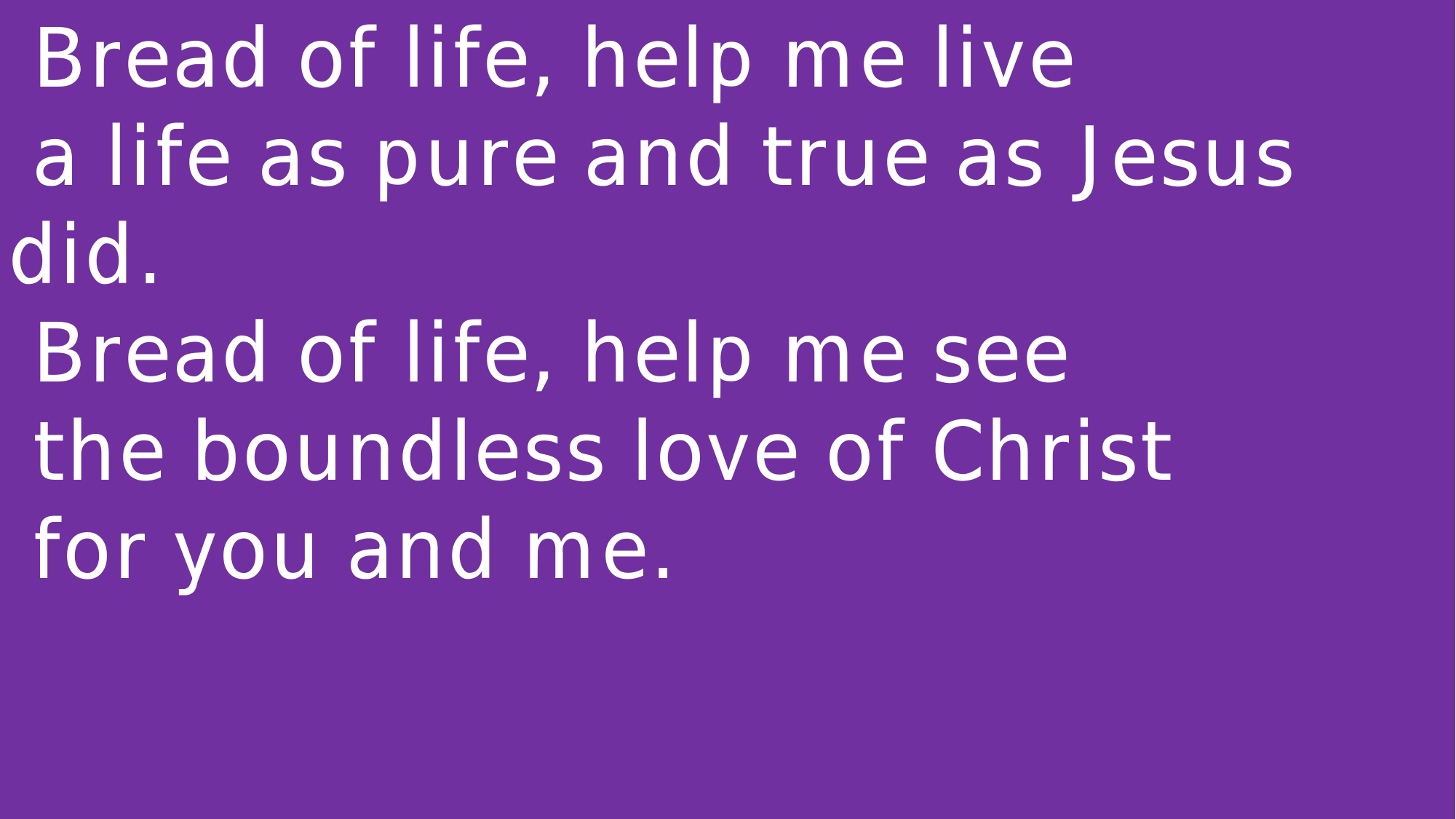

Bread of life, help me live
 a life as pure and true as Jesus 	did.
 Bread of life, help me see
 the boundless love of Christ
 for you and me.